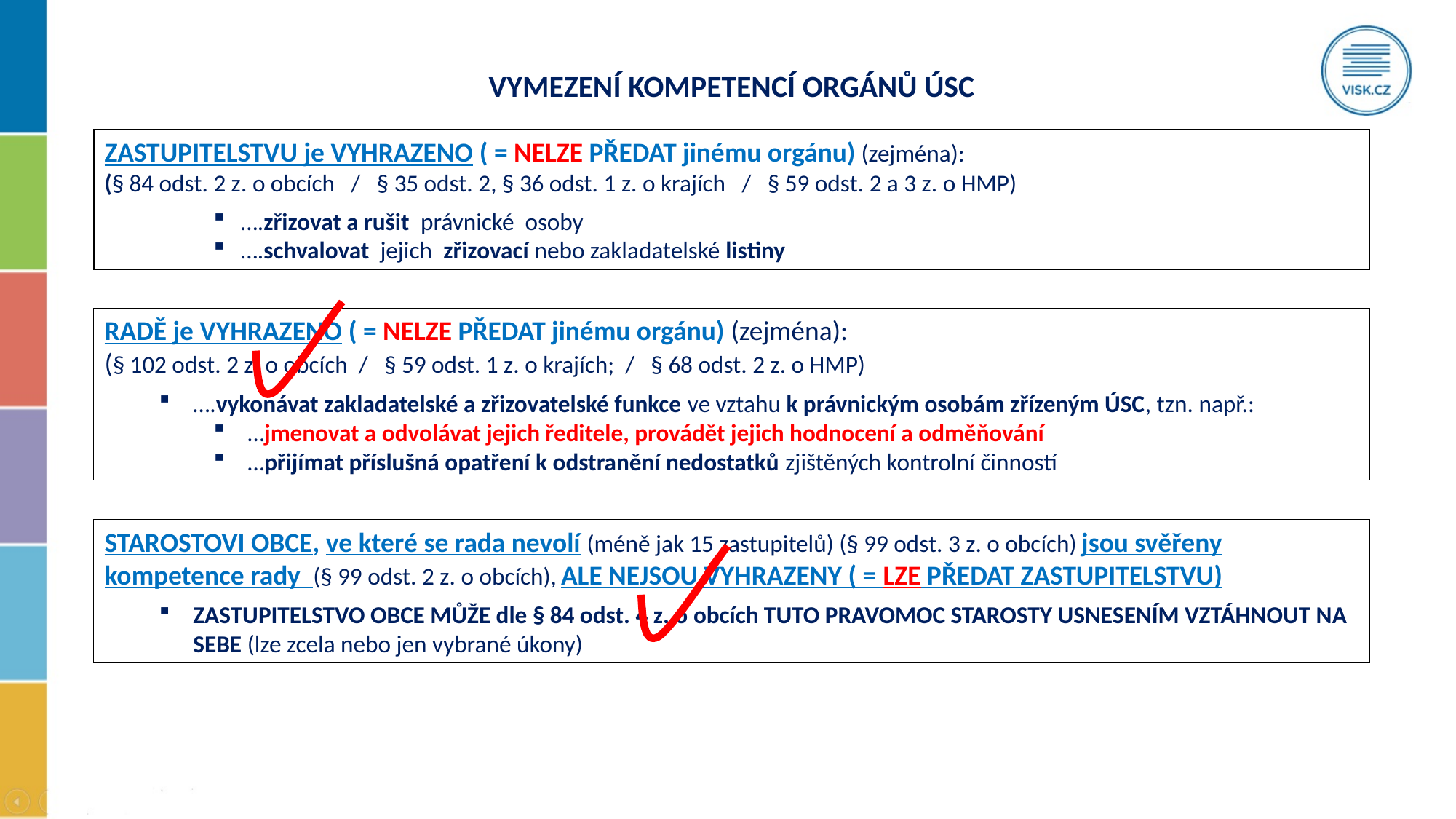

VYMEZENÍ KOMPETENCÍ ORGÁNŮ ÚSC
ZASTUPITELSTVU je VYHRAZENO ( = NELZE PŘEDAT jinému orgánu) (zejména):
(§ 84 odst. 2 z. o obcích   /   § 35 odst. 2, § 36 odst. 1 z. o krajích   /   § 59 odst. 2 a 3 z. o HMP)

….zřizovat a rušit  právnické  osoby
….schvalovat  jejich  zřizovací nebo zakladatelské listiny

RADĚ je VYHRAZENO ( = NELZE PŘEDAT jinému orgánu) (zejména):
(§ 102 odst. 2 z. o obcích  /   § 59 odst. 1 z. o krajích;  /   § 68 odst. 2 z. o HMP)

….vykonávat zakladatelské a zřizovatelské funkce ve vztahu k právnickým osobám zřízeným ÚSC, tzn. např.:
…jmenovat a odvolávat jejich ředitele, provádět jejich hodnocení a odměňování
…přijímat příslušná opatření k odstranění nedostatků zjištěných kontrolní činností
STAROSTOVI OBCE, ve které se rada nevolí (méně jak 15 zastupitelů) (§ 99 odst. 3 z. o obcích) jsou svěřeny kompetence rady  (§ 99 odst. 2 z. o obcích), ALE NEJSOU VYHRAZENY ( = LZE PŘEDAT ZASTUPITELSTVU)

ZASTUPITELSTVO OBCE MŮŽE dle § 84 odst. 4 z. o obcích TUTO PRAVOMOC STAROSTY USNESENÍM VZTÁHNOUT NA SEBE (lze zcela nebo jen vybrané úkony)